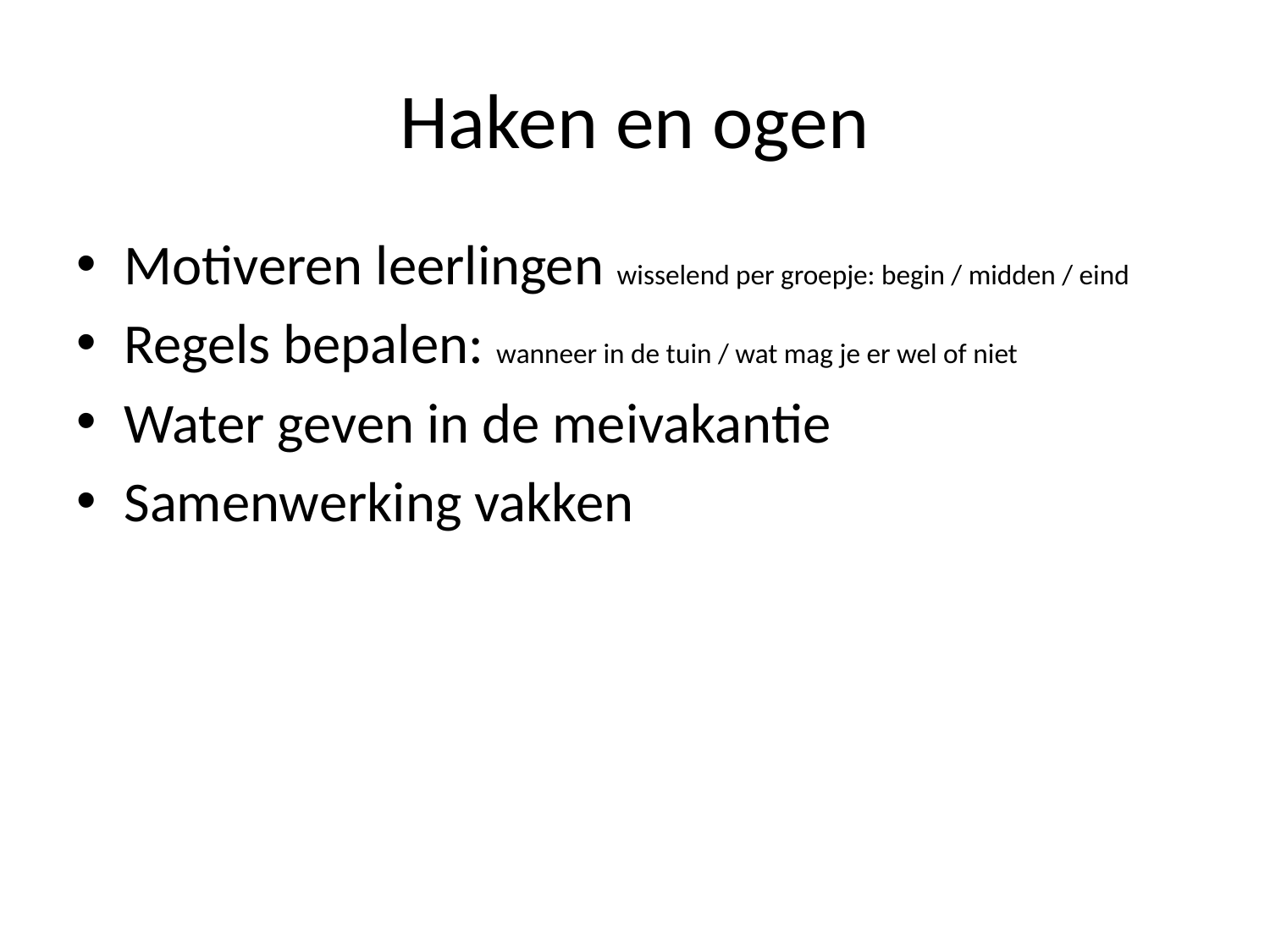

# Haken en ogen
Motiveren leerlingen wisselend per groepje: begin / midden / eind
Regels bepalen: wanneer in de tuin / wat mag je er wel of niet
Water geven in de meivakantie
Samenwerking vakken